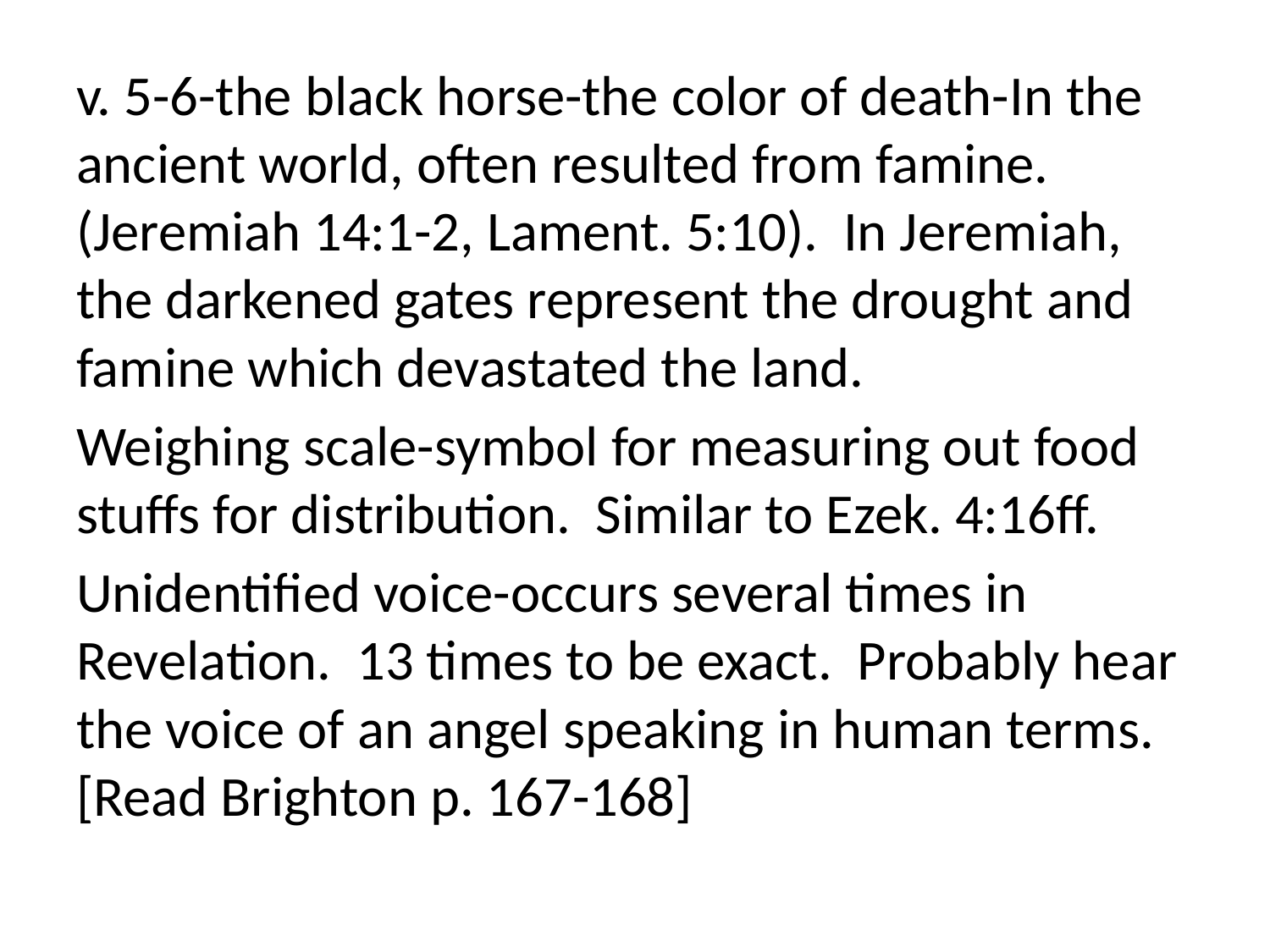

v. 5-6-the black horse-the color of death-In the ancient world, often resulted from famine. (Jeremiah 14:1-2, Lament. 5:10).  In Jeremiah, the darkened gates represent the drought and famine which devastated the land.
Weighing scale-symbol for measuring out food stuffs for distribution.  Similar to Ezek. 4:16ff.
Unidentified voice-occurs several times in Revelation.  13 times to be exact.  Probably hear the voice of an angel speaking in human terms.  [Read Brighton p. 167-168]